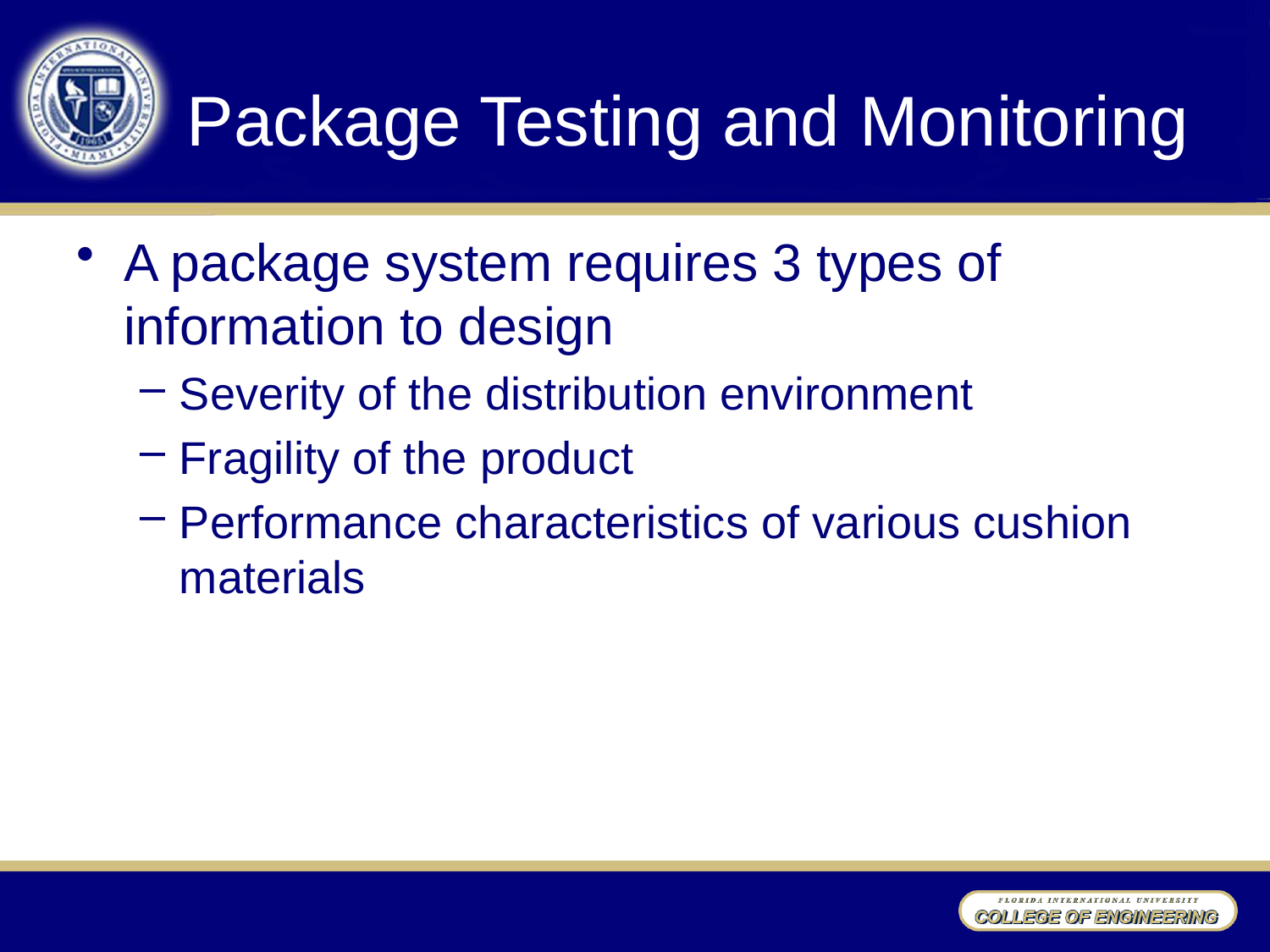

# Package Testing and Monitoring
A package system requires 3 types of information to design
Severity of the distribution environment
Fragility of the product
Performance characteristics of various cushion materials